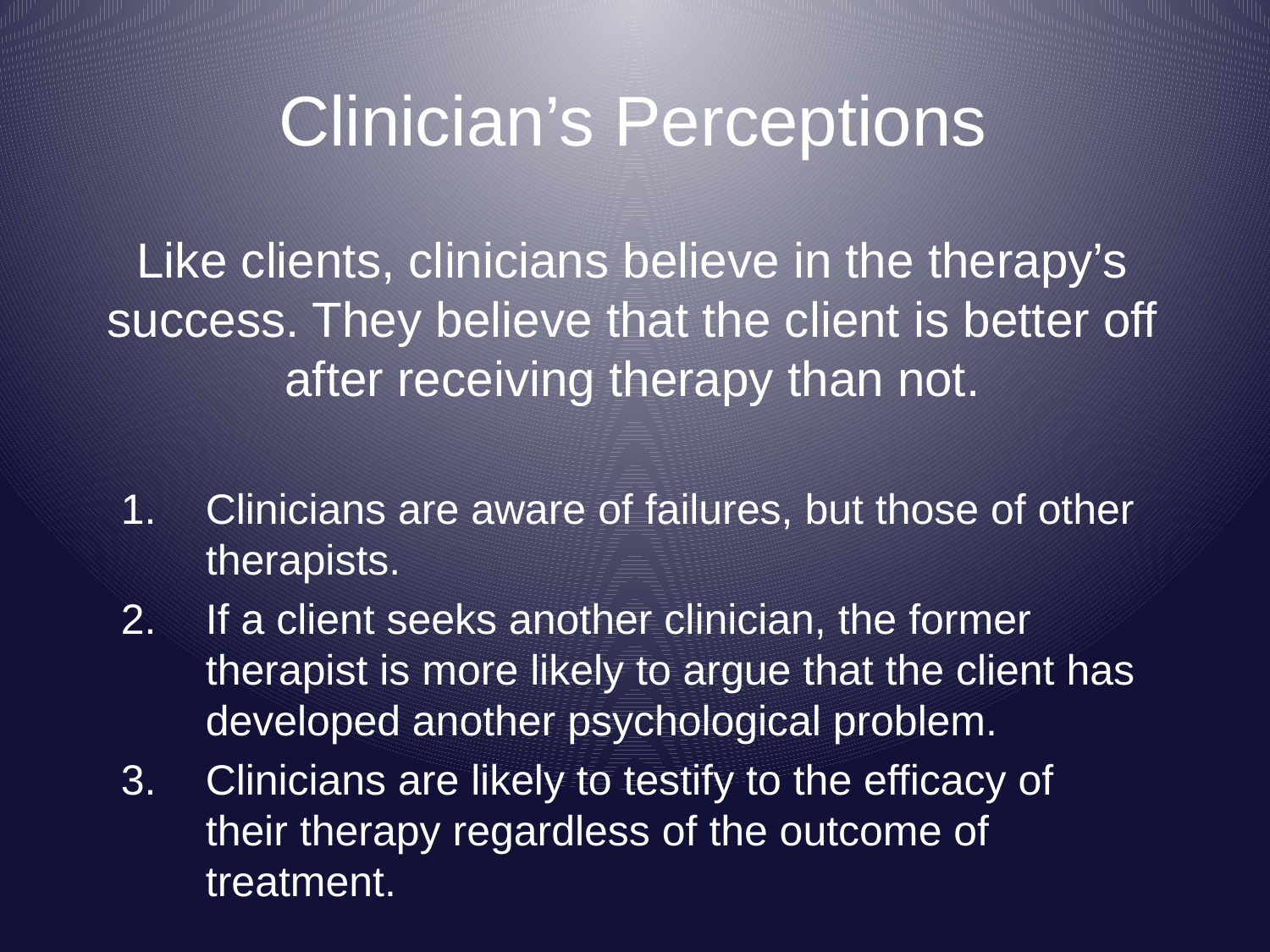

# Clinician’s Perceptions
Like clients, clinicians believe in the therapy’s success. They believe that the client is better off after receiving therapy than not.
Clinicians are aware of failures, but those of other therapists.
If a client seeks another clinician, the former therapist is more likely to argue that the client has developed another psychological problem.
Clinicians are likely to testify to the efficacy of their therapy regardless of the outcome of treatment.